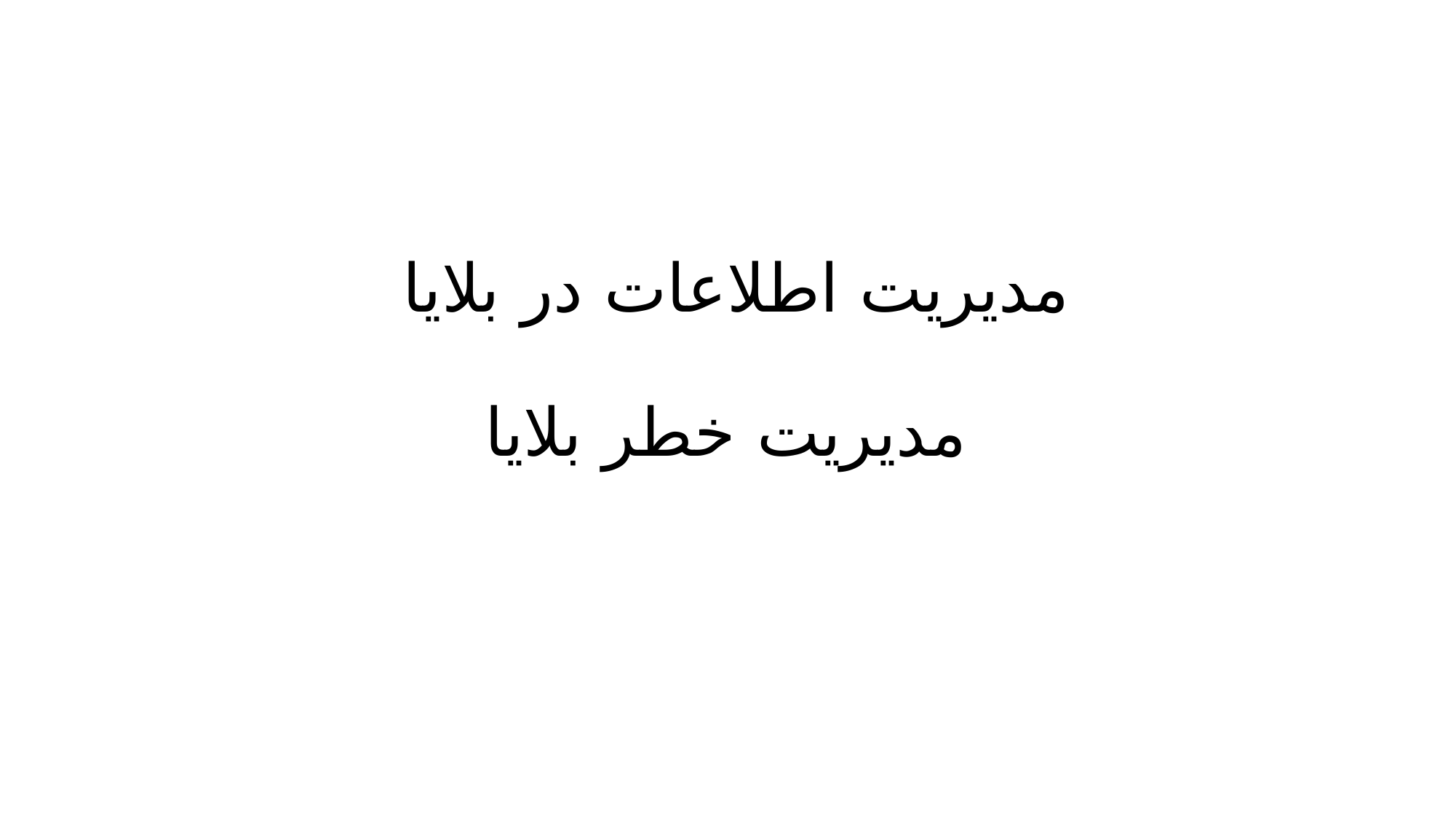

# مدیریت اطلاعات در بلایا مدیریت خطر بلایا